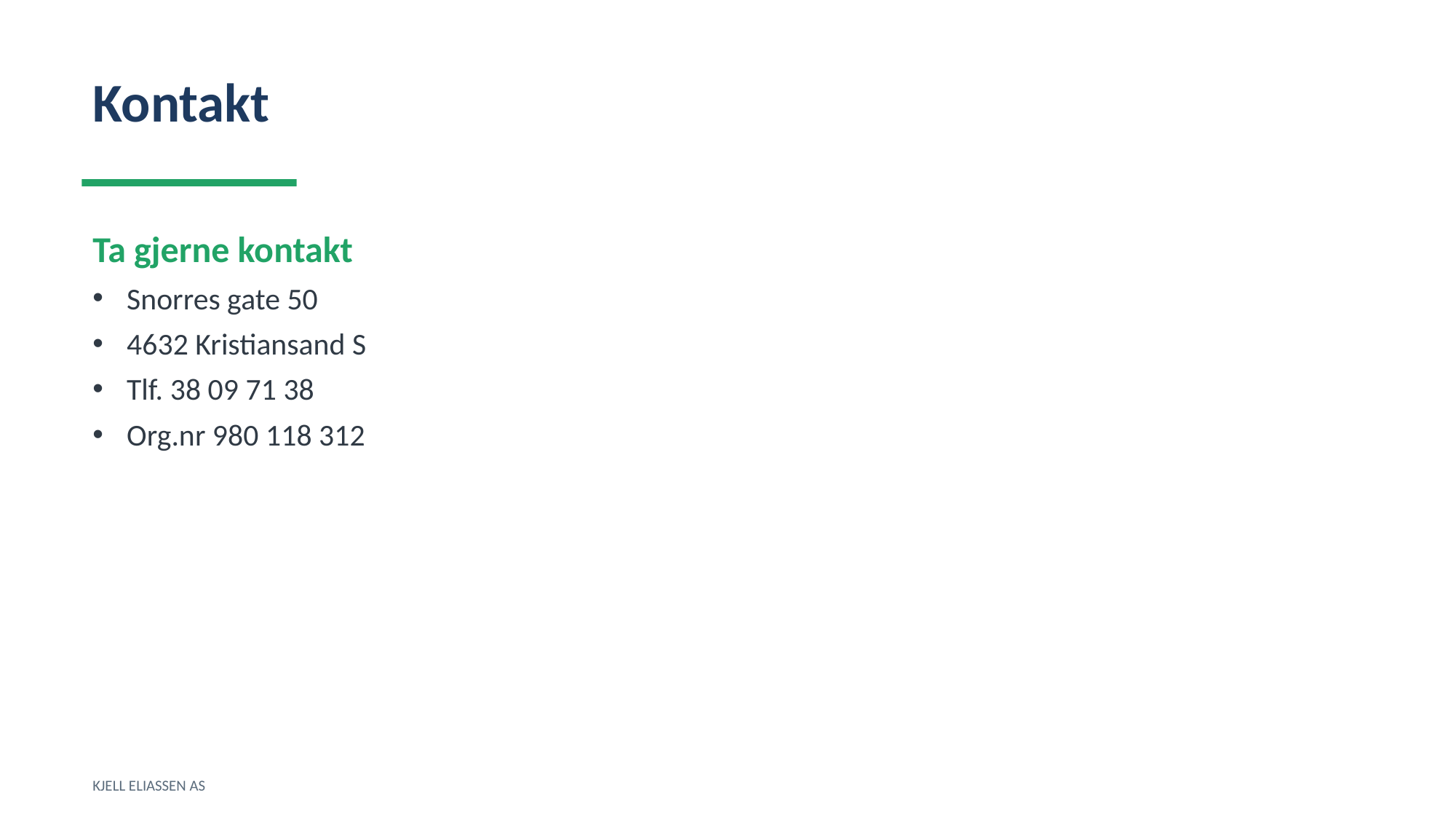

Kontakt

Ta gjerne kontakt
Snorres gate 50
4632 Kristiansand S
Tlf. 38 09 71 38
Org.nr 980 118 312
KJELL ELIASSEN AS